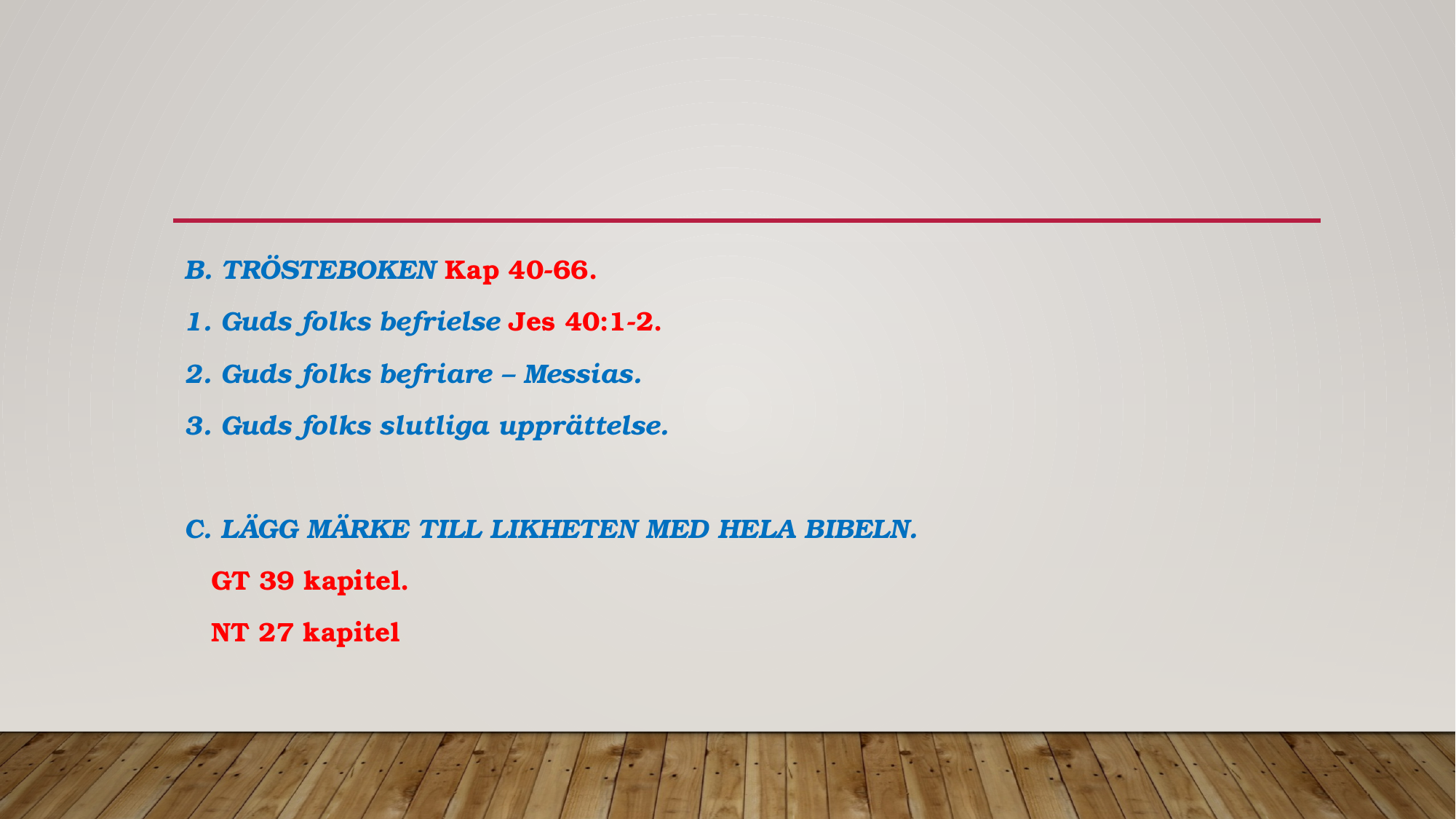

#
B. TRÖSTEBOKEN Kap 40-66.
1. Guds folks befrielse Jes 40:1-2.
2. Guds folks befriare – Messias.
3. Guds folks slutliga upprättelse.

C. LÄGG MÄRKE TILL LIKHETEN MED HELA BIBELN.
   GT 39 kapitel.
   NT 27 kapitel